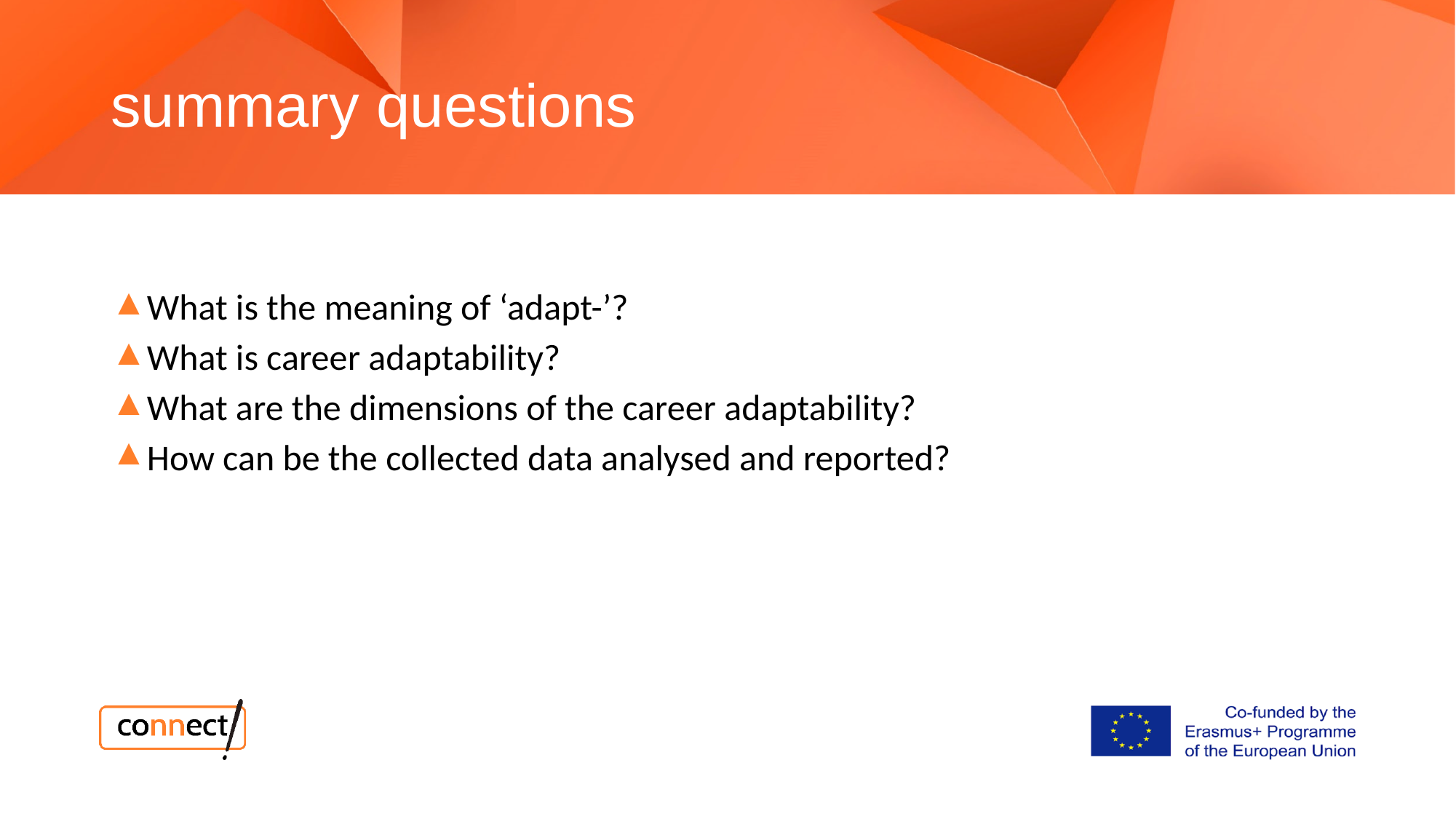

# summary questions
What is the meaning of ‘adapt-’?
What is career adaptability?
What are the dimensions of the career adaptability?
How can be the collected data analysed and reported?